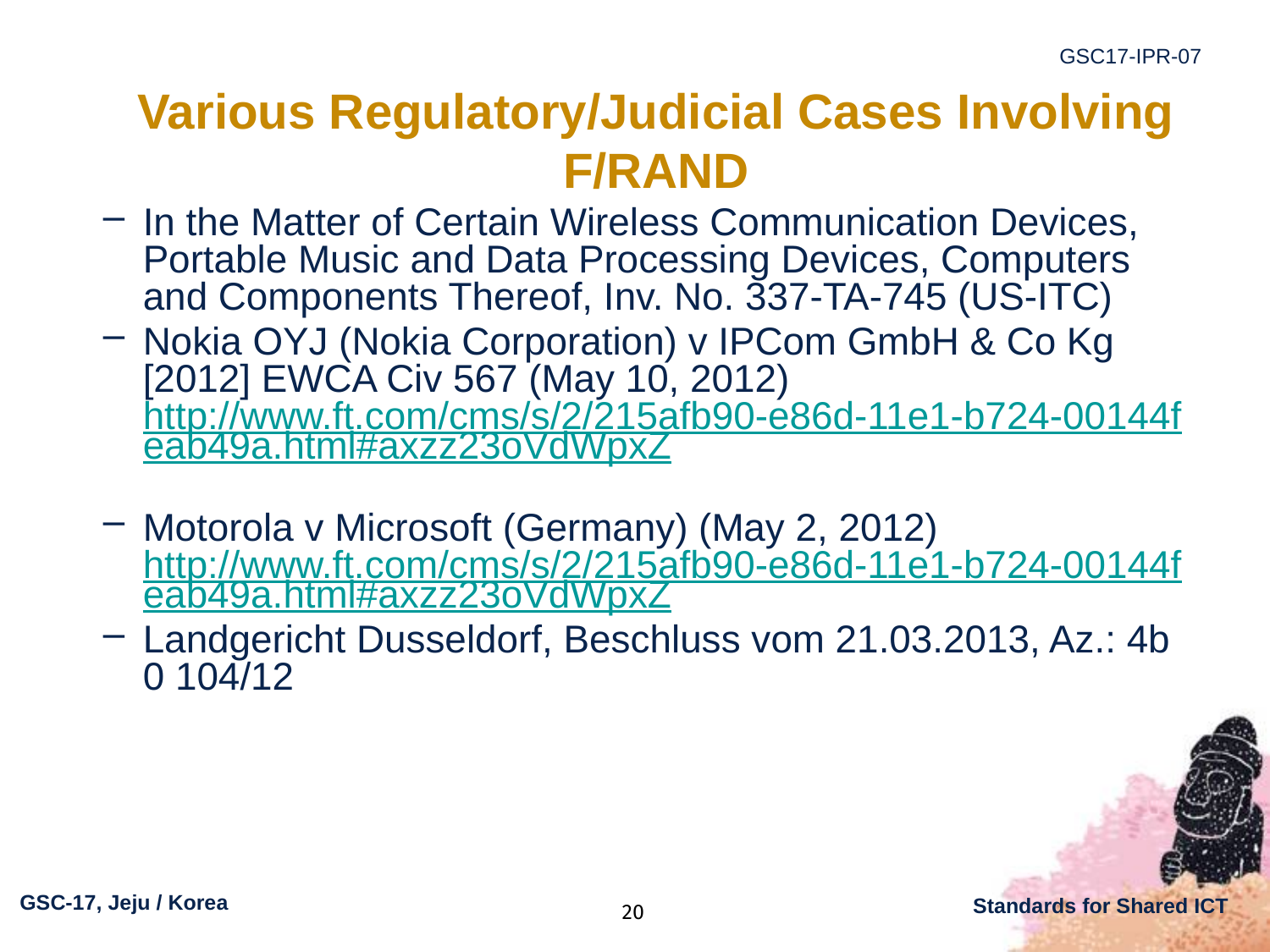

Various Regulatory/Judicial Cases Involving F/RAND
In the Matter of Certain Wireless Communication Devices, Portable Music and Data Processing Devices, Computers and Components Thereof, Inv. No. 337-TA-745 (US-ITC)
Nokia OYJ (Nokia Corporation) v IPCom GmbH & Co Kg [2012] EWCA Civ 567 (May 10, 2012) http://www.ft.com/cms/s/2/215afb90-e86d-11e1-b724-00144feab49a.html#axzz23oVdWpxZ
Motorola v Microsoft (Germany) (May 2, 2012) http://www.ft.com/cms/s/2/215afb90-e86d-11e1-b724-00144feab49a.html#axzz23oVdWpxZ
Landgericht Dusseldorf, Beschluss vom 21.03.2013, Az.: 4b 0 104/12
20